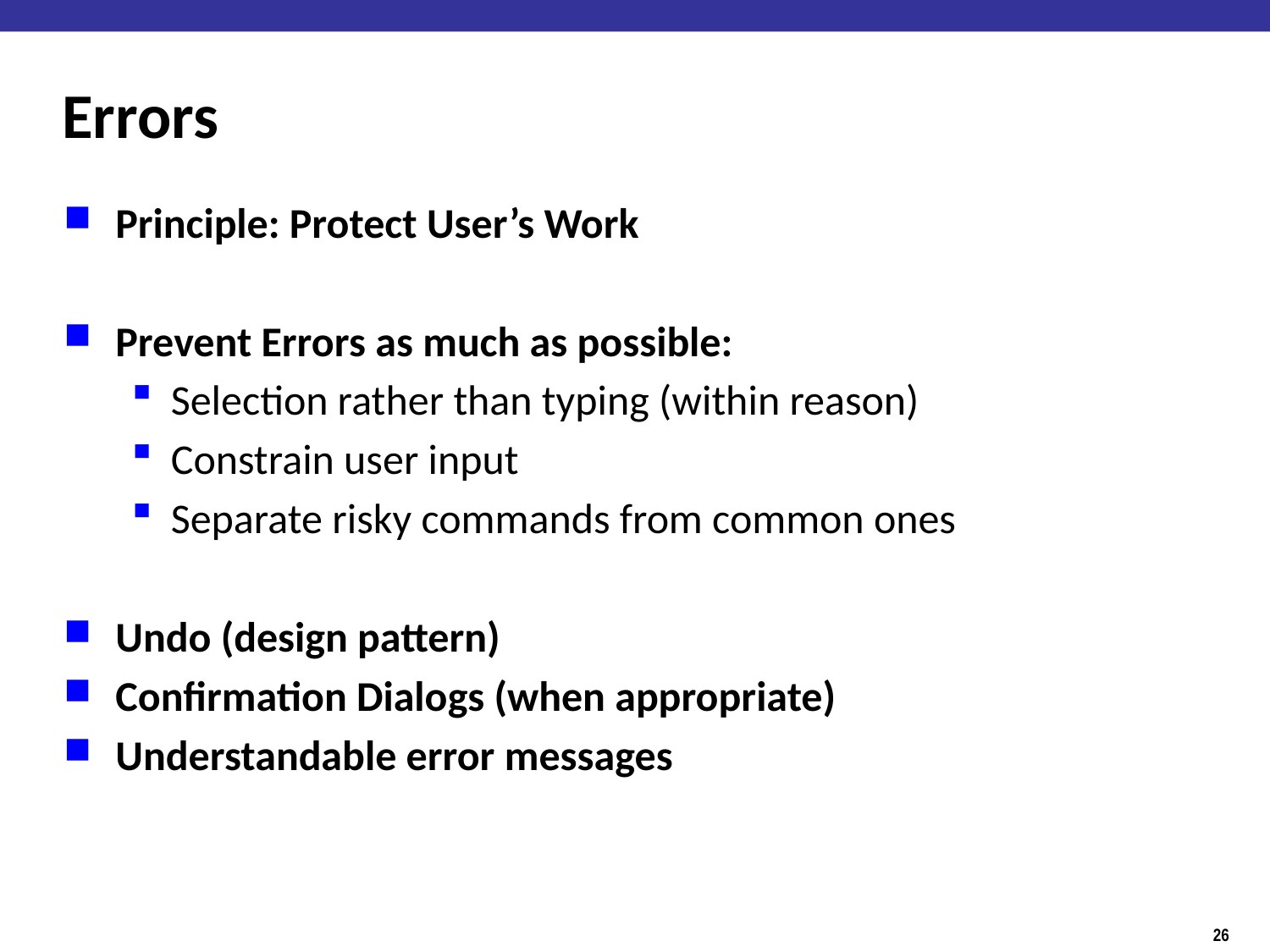

# Errors
Principle: Protect User’s Work

Prevent Errors as much as possible:
Selection rather than typing (within reason)
Constrain user input
Separate risky commands from common ones

Undo (design pattern)
Confirmation Dialogs (when appropriate)
Understandable error messages